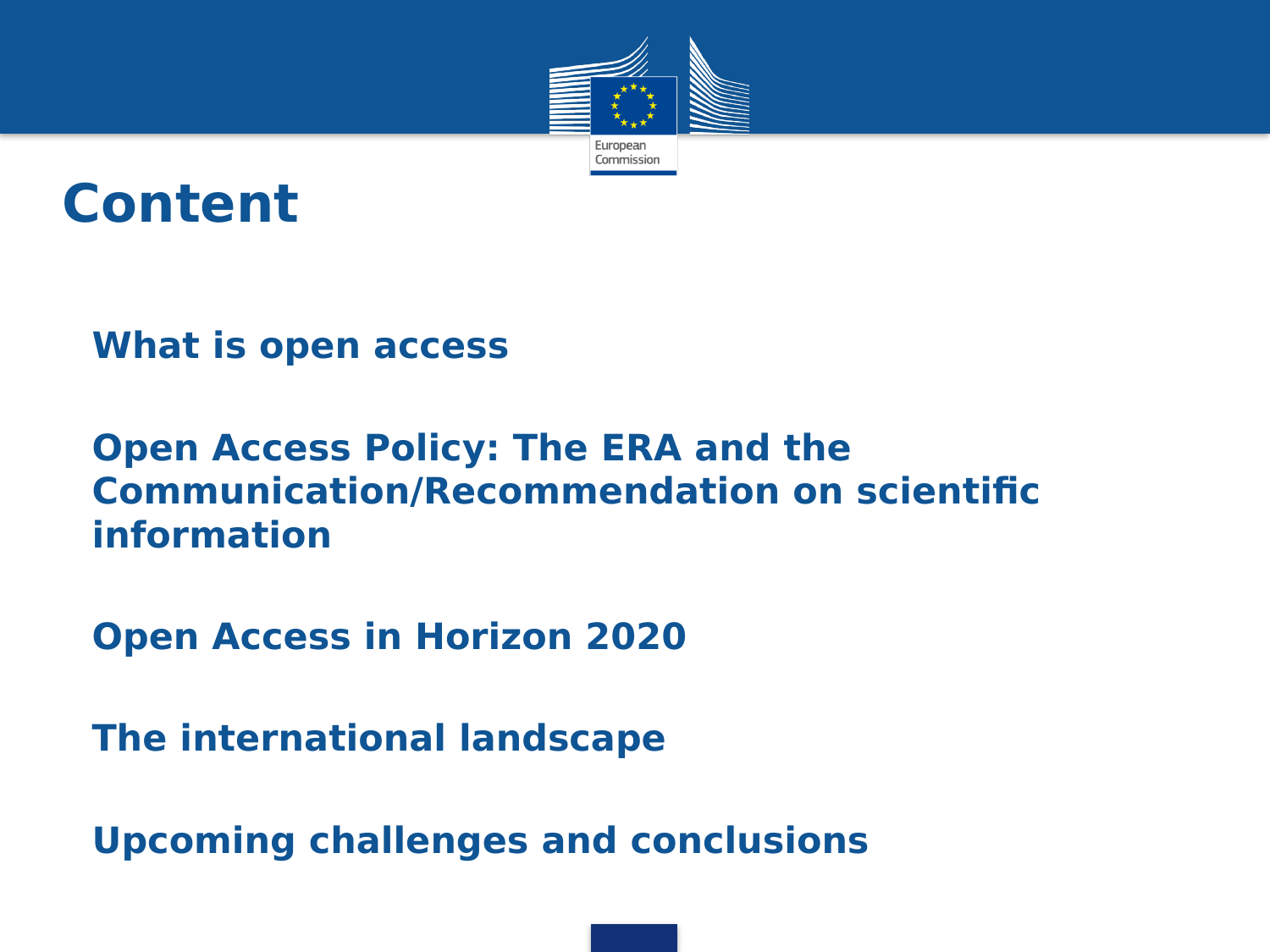

# Content
What is open access

Open Access Policy: The ERA and the Communication/Recommendation on scientific information

Open Access in Horizon 2020

The international landscape

Upcoming challenges and conclusions